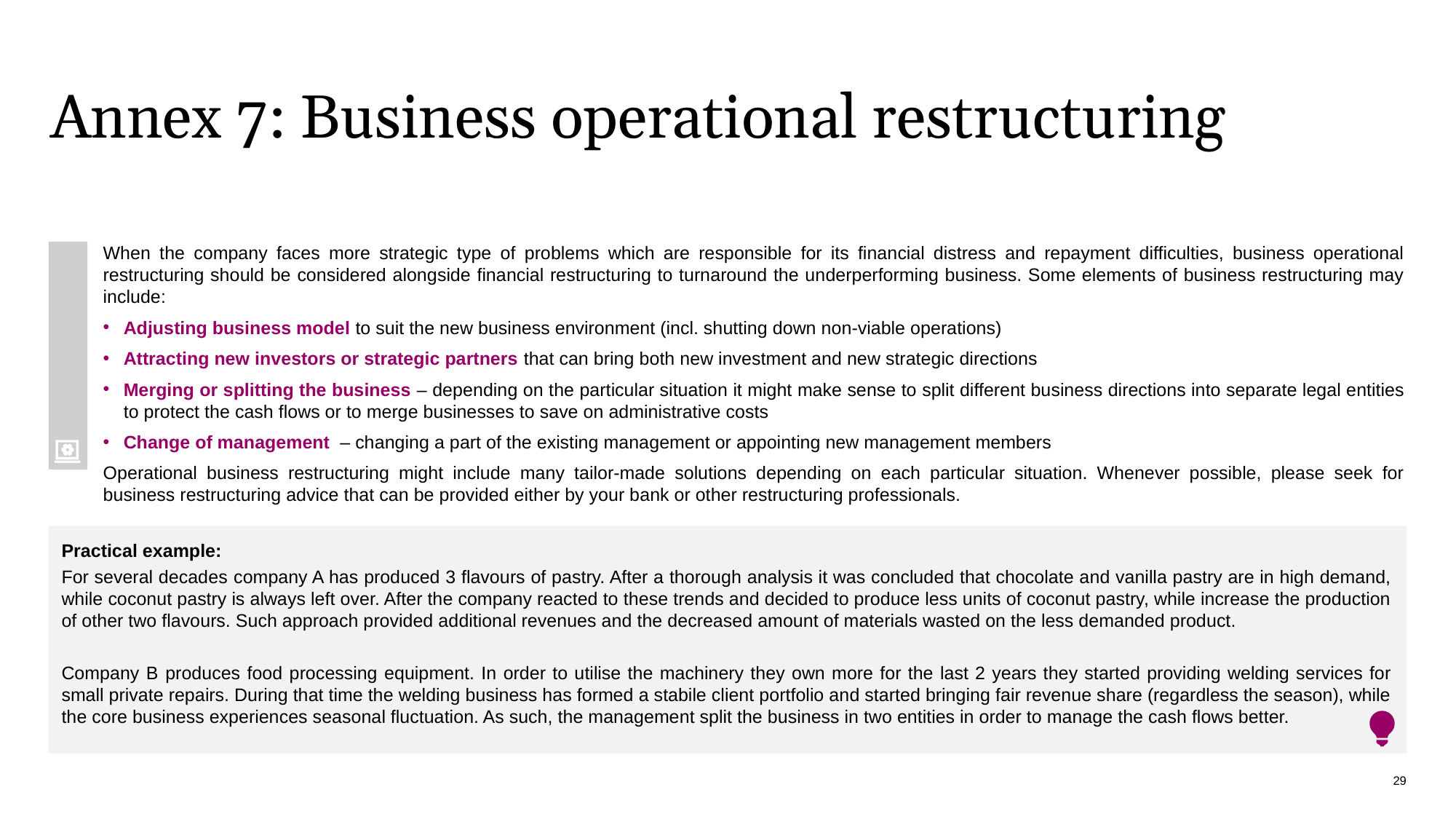

# Annex 7: Business operational restructuring

When the company faces more strategic type of problems which are responsible for its financial distress and repayment difficulties, business operational restructuring should be considered alongside financial restructuring to turnaround the underperforming business. Some elements of business restructuring may include:
Adjusting business model to suit the new business environment (incl. shutting down non-viable operations)
Attracting new investors or strategic partners that can bring both new investment and new strategic directions
Merging or splitting the business – depending on the particular situation it might make sense to split different business directions into separate legal entities to protect the cash flows or to merge businesses to save on administrative costs
Change of management  – changing a part of the existing management or appointing new management members
Operational business restructuring might include many tailor-made solutions depending on each particular situation. Whenever possible, please seek for business restructuring advice that can be provided either by your bank or other restructuring professionals.

Practical example:
For several decades company A has produced 3 flavours of pastry. After a thorough analysis it was concluded that chocolate and vanilla pastry are in high demand, while coconut pastry is always left over. After the company reacted to these trends and decided to produce less units of coconut pastry, while increase the production of other two flavours. Such approach provided additional revenues and the decreased amount of materials wasted on the less demanded product.

Company B produces food processing equipment. In order to utilise the machinery they own more for the last 2 years they started providing welding services for small private repairs. During that time the welding business has formed a stabile client portfolio and started bringing fair revenue share (regardless the season), while the core business experiences seasonal fluctuation. As such, the management split the business in two entities in order to manage the cash flows better.